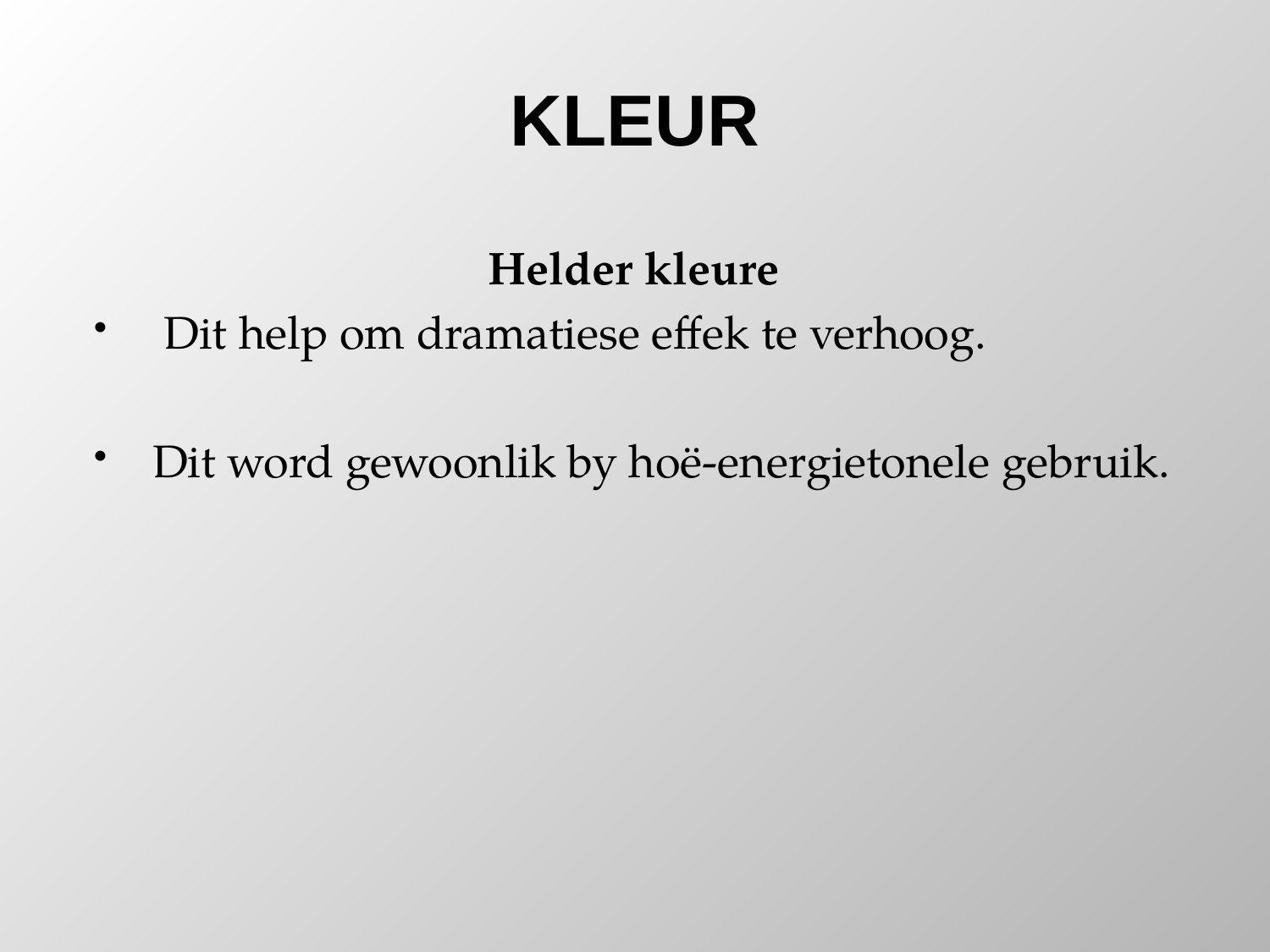

# KLEUR
Helder kleure
 Dit help om dramatiese effek te verhoog.

Dit word gewoonlik by hoë-energietonele gebruik.